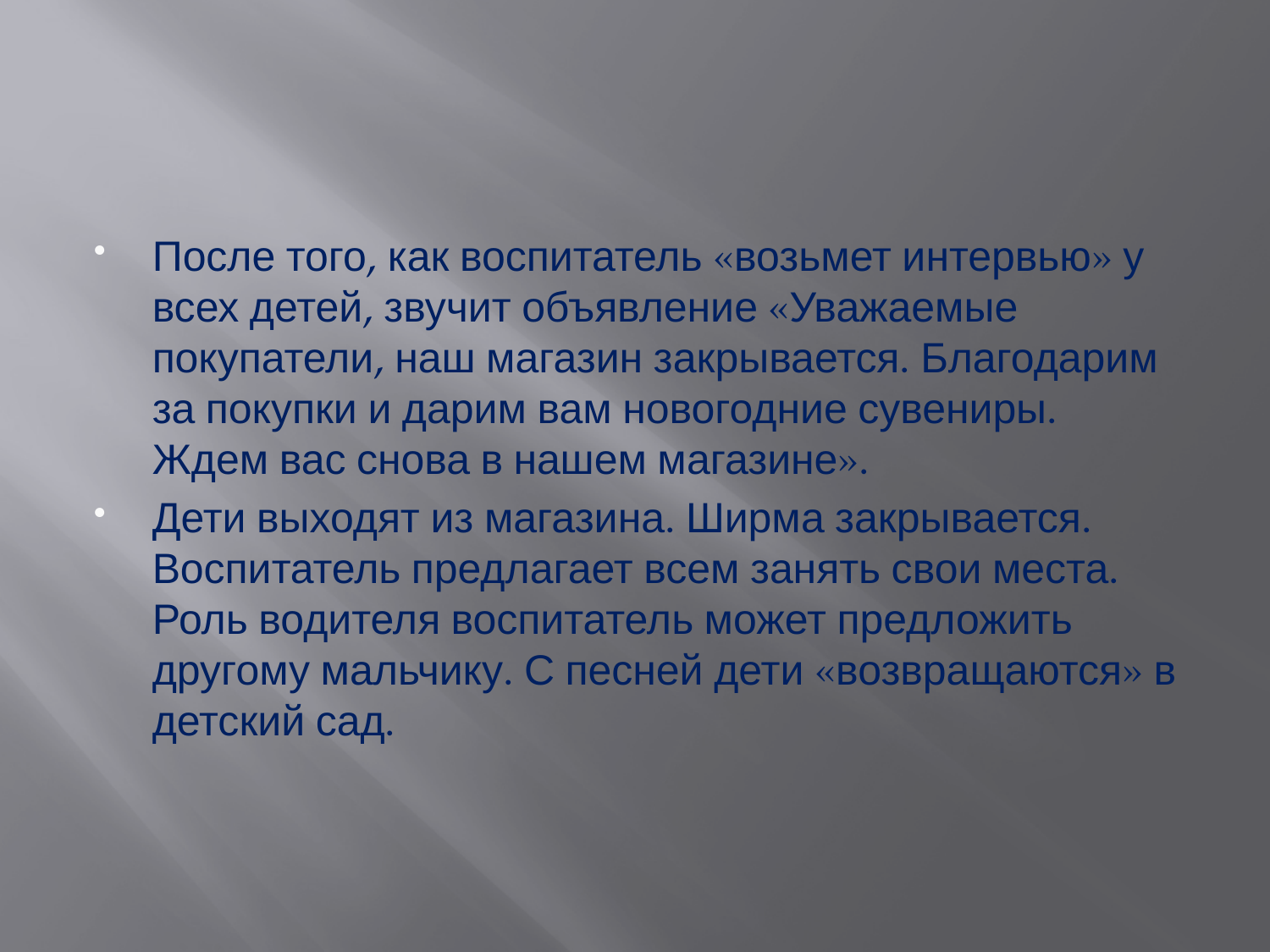

#
После того, как воспитатель «возьмет интервью» у всех детей, звучит объявление «Уважаемые покупатели, наш магазин закрывается. Благодарим за покупки и дарим вам новогодние сувениры.  Ждем вас снова в нашем магазине».
Дети выходят из магазина. Ширма закрывается. Воспитатель предлагает всем занять свои места. Роль водителя воспитатель может предложить другому мальчику. С песней дети «возвращаются» в детский сад.